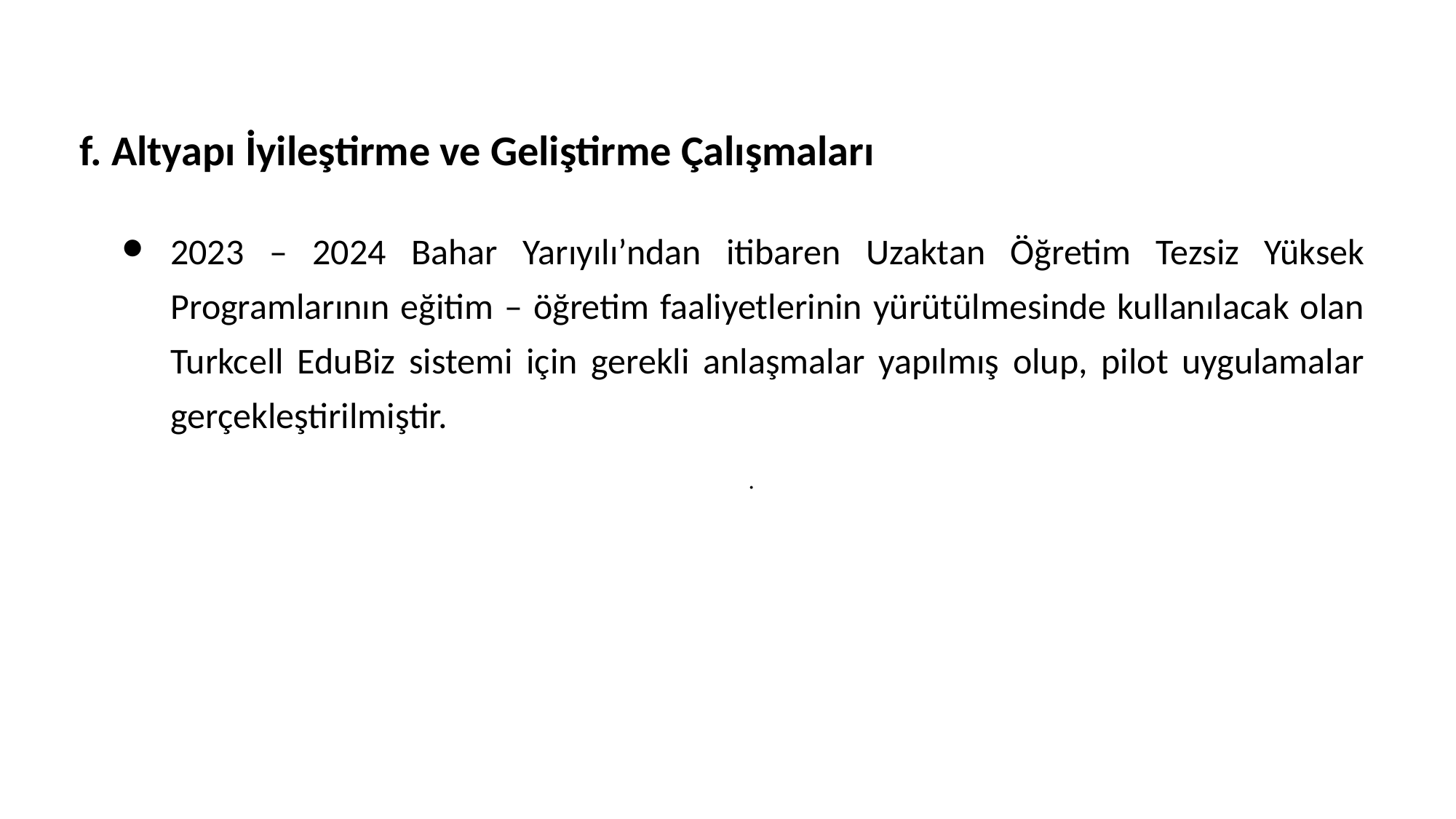

f. Altyapı İyileştirme ve Geliştirme Çalışmaları
2023 – 2024 Bahar Yarıyılı’ndan itibaren Uzaktan Öğretim Tezsiz Yüksek Programlarının eğitim – öğretim faaliyetlerinin yürütülmesinde kullanılacak olan Turkcell EduBiz sistemi için gerekli anlaşmalar yapılmış olup, pilot uygulamalar gerçekleştirilmiştir.
# .